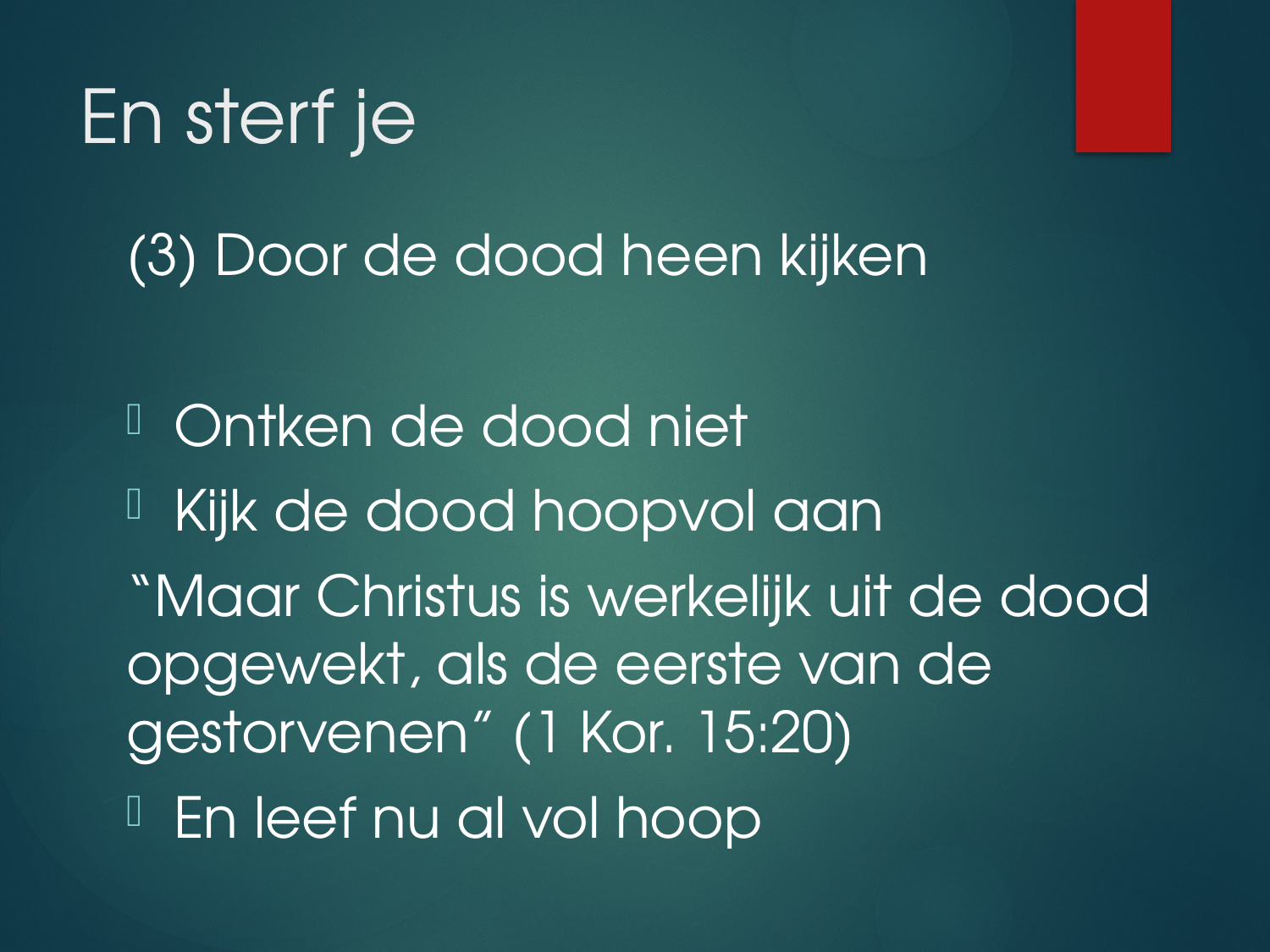

# En sterf je
(3) Door de dood heen kijken

Ontken de dood niet
Kijk de dood hoopvol aan
“Maar Christus is werkelijk uit de dood opgewekt, als de eerste van de gestorvenen” (1 Kor. 15:20)
En leef nu al vol hoop